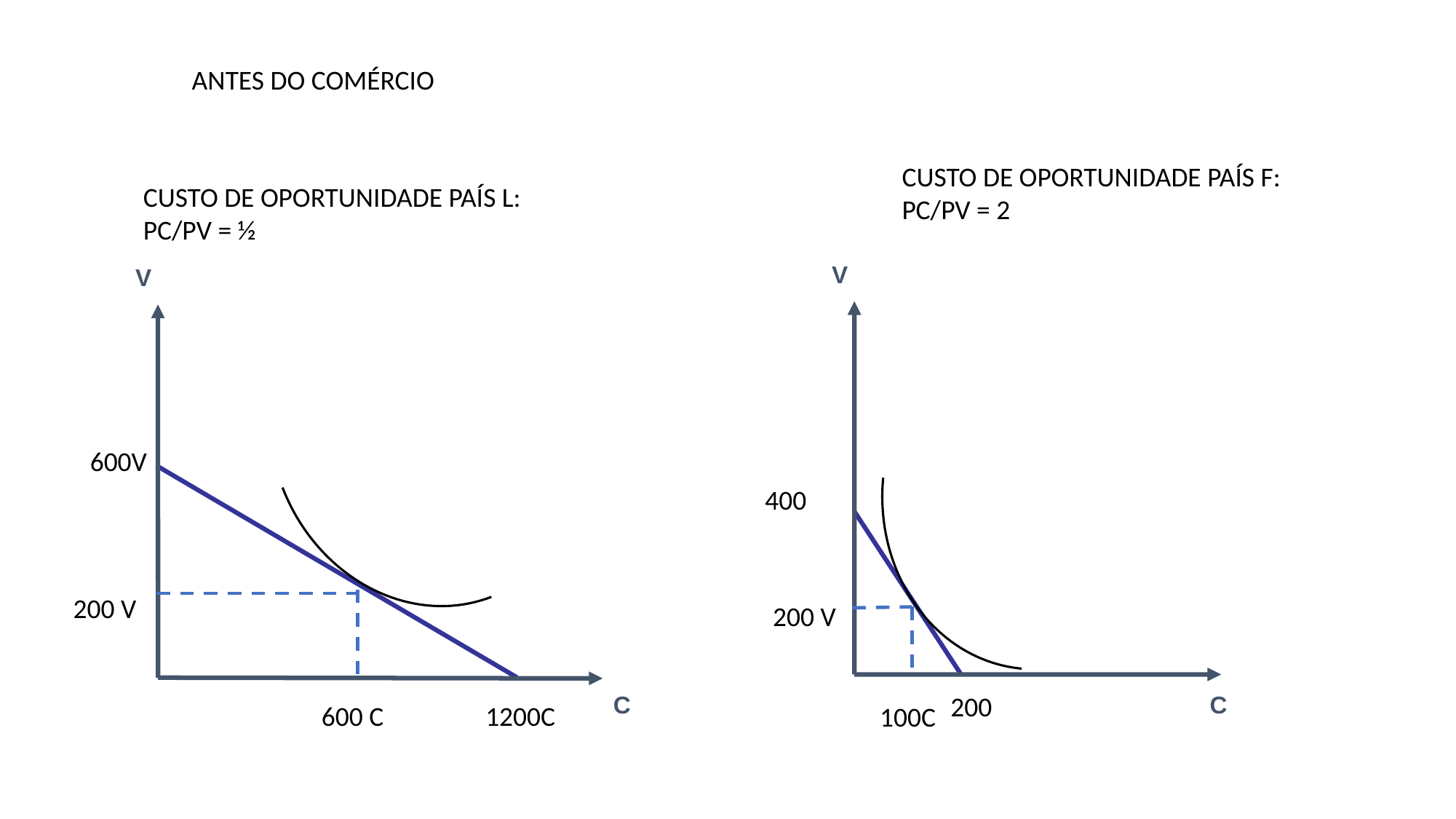

ANTES DO COMÉRCIO
CUSTO DE OPORTUNIDADE PAÍS F:
PC/PV = 2
CUSTO DE OPORTUNIDADE PAÍS L:
PC/PV = ½
V

C

V

C

600V
400
200 V
200 V
200
600 C
1200C
100C